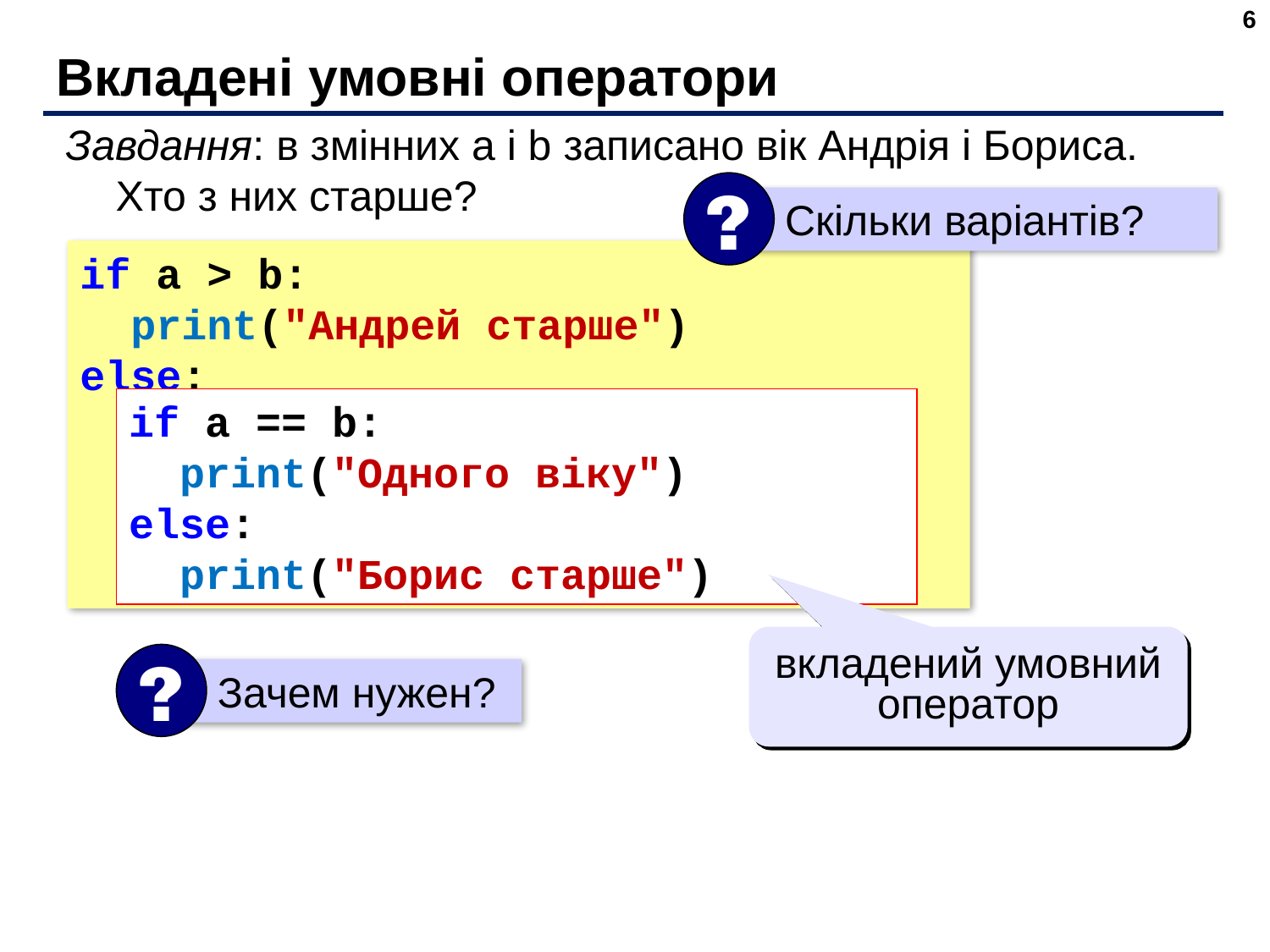

6
# Вкладені умовні оператори
Завдання: в змінних a і b записано вік Андрія і Бориса. Хто з них старше?
?
  Скільки варіантів?
if a > b:
  print("Андрей старше")
else:

if a == b:
  print("Одного віку")
else:
  print("Борис старше")
вкладений умовний оператор
?
  Зачем нужен?